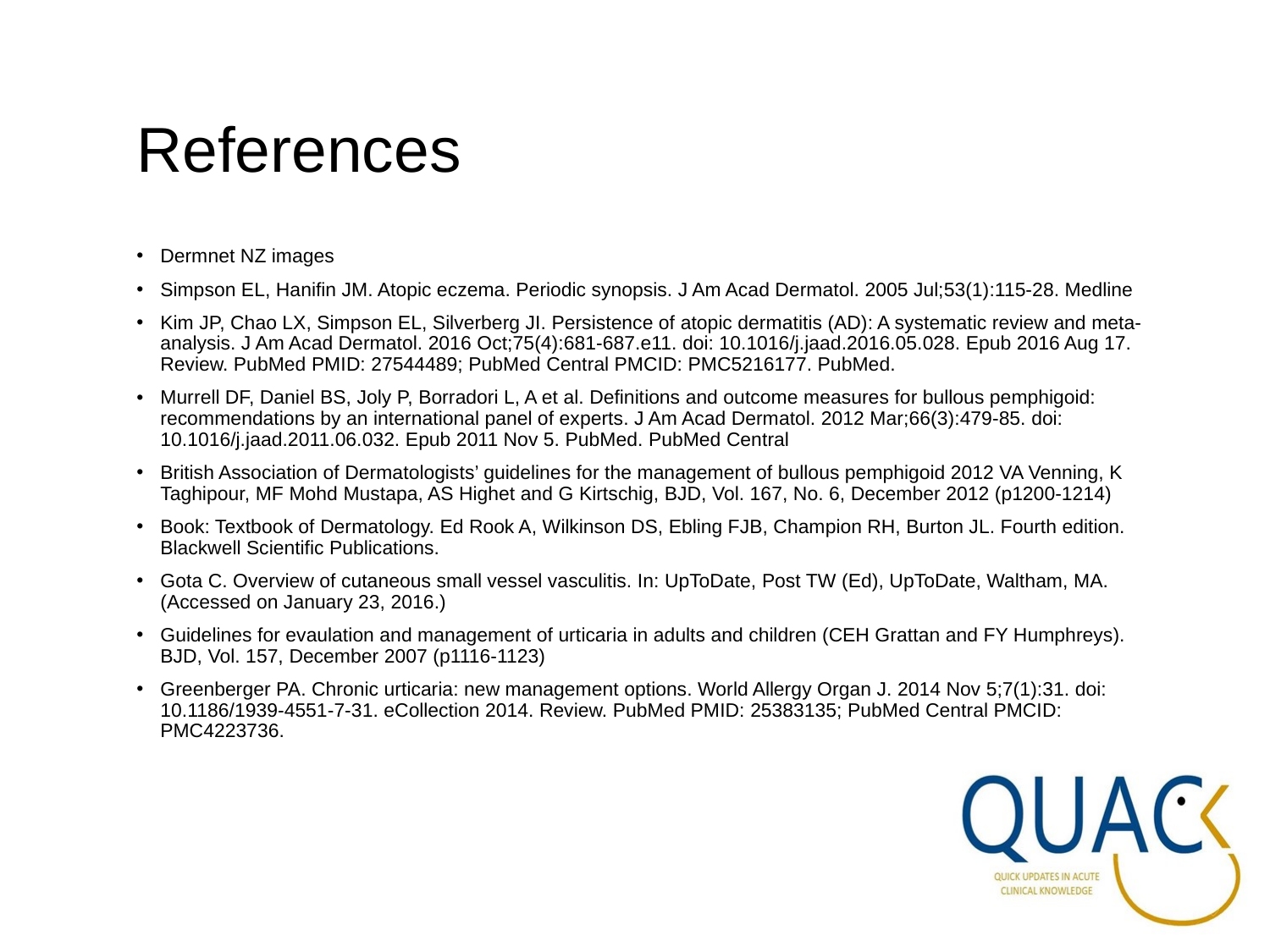

References
Dermnet NZ images
Simpson EL, Hanifin JM. Atopic eczema. Periodic synopsis. J Am Acad Dermatol. 2005 Jul;53(1):115-28. Medline
Kim JP, Chao LX, Simpson EL, Silverberg JI. Persistence of atopic dermatitis (AD): A systematic review and meta-analysis. J Am Acad Dermatol. 2016 Oct;75(4):681-687.e11. doi: 10.1016/j.jaad.2016.05.028. Epub 2016 Aug 17. Review. PubMed PMID: 27544489; PubMed Central PMCID: PMC5216177. PubMed.
Murrell DF, Daniel BS, Joly P, Borradori L, A et al. Definitions and outcome measures for bullous pemphigoid: recommendations by an international panel of experts. J Am Acad Dermatol. 2012 Mar;66(3):479-85. doi: 10.1016/j.jaad.2011.06.032. Epub 2011 Nov 5. PubMed. PubMed Central
British Association of Dermatologists’ guidelines for the management of bullous pemphigoid 2012 VA Venning, K Taghipour, MF Mohd Mustapa, AS Highet and G Kirtschig, BJD, Vol. 167, No. 6, December 2012 (p1200-1214)
Book: Textbook of Dermatology. Ed Rook A, Wilkinson DS, Ebling FJB, Champion RH, Burton JL. Fourth edition. Blackwell Scientific Publications.
Gota C. Overview of cutaneous small vessel vasculitis. In: UpToDate, Post TW (Ed), UpToDate, Waltham, MA. (Accessed on January 23, 2016.)
Guidelines for evaulation and management of urticaria in adults and children (CEH Grattan and FY Humphreys). BJD, Vol. 157, December 2007 (p1116-1123)
Greenberger PA. Chronic urticaria: new management options. World Allergy Organ J. 2014 Nov 5;7(1):31. doi: 10.1186/1939-4551-7-31. eCollection 2014. Review. PubMed PMID: 25383135; PubMed Central PMCID: PMC4223736.